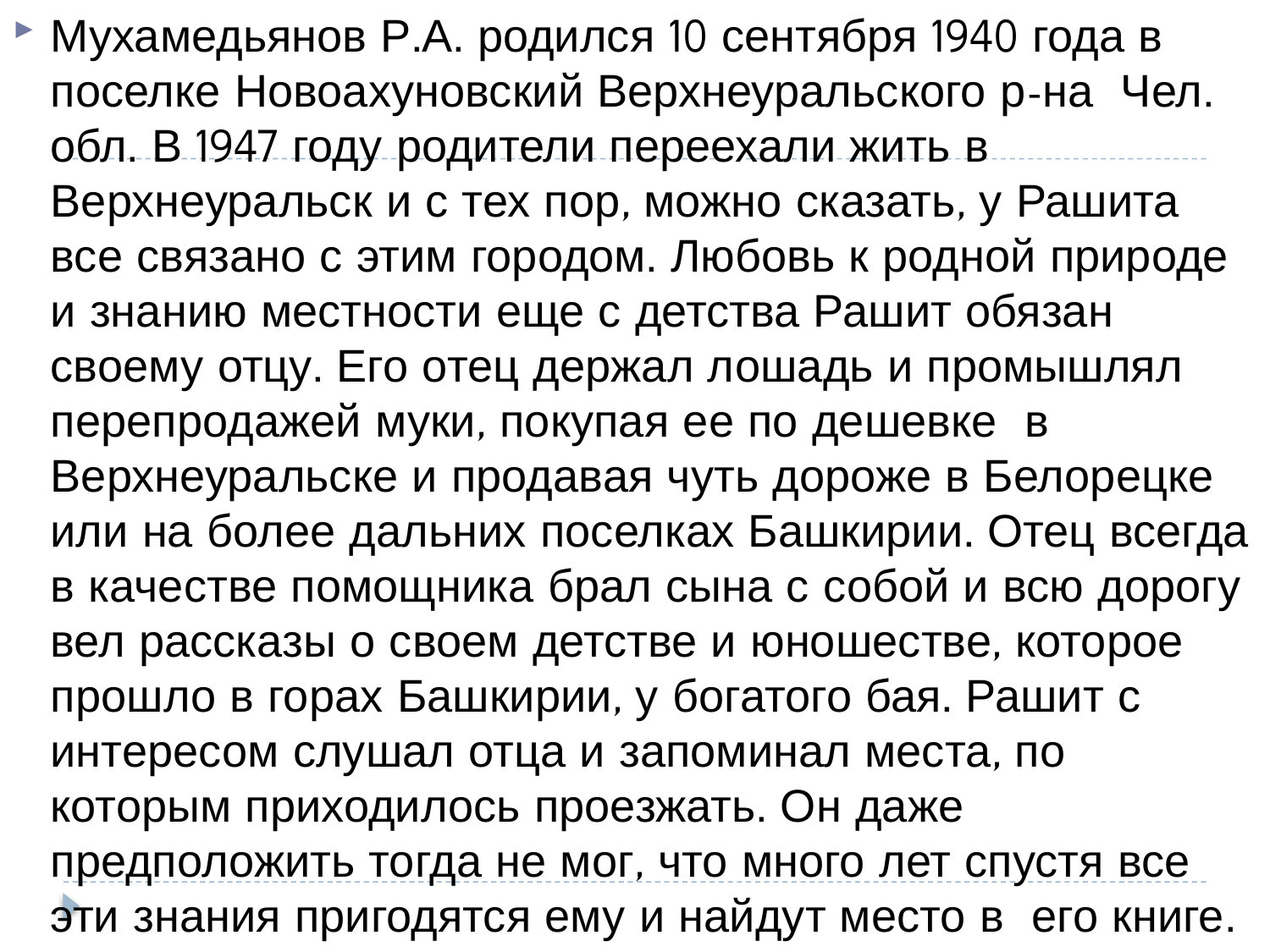

Мухамедьянов Р.А. родился 10 сентября 1940 года в поселке Новоахуновский Верхнеуральского р-на  Чел. обл. В 1947 году родители переехали жить в Верхнеуральск и с тех пор, можно сказать, у Рашита все связано с этим городом. Любовь к родной природе и знанию местности еще с детства Рашит обязан своему отцу. Его отец держал лошадь и промышлял перепродажей муки, покупая ее по дешевке  в Верхнеуральске и продавая чуть дороже в Белорецке или на более дальних поселках Башкирии. Отец всегда в качестве помощника брал сына с собой и всю дорогу вел рассказы о своем детстве и юношестве, которое прошло в горах Башкирии, у богатого бая. Рашит с интересом слушал отца и запоминал места, по которым приходилось проезжать. Он даже предположить тогда не мог, что много лет спустя все эти знания пригодятся ему и найдут место в  его книге.